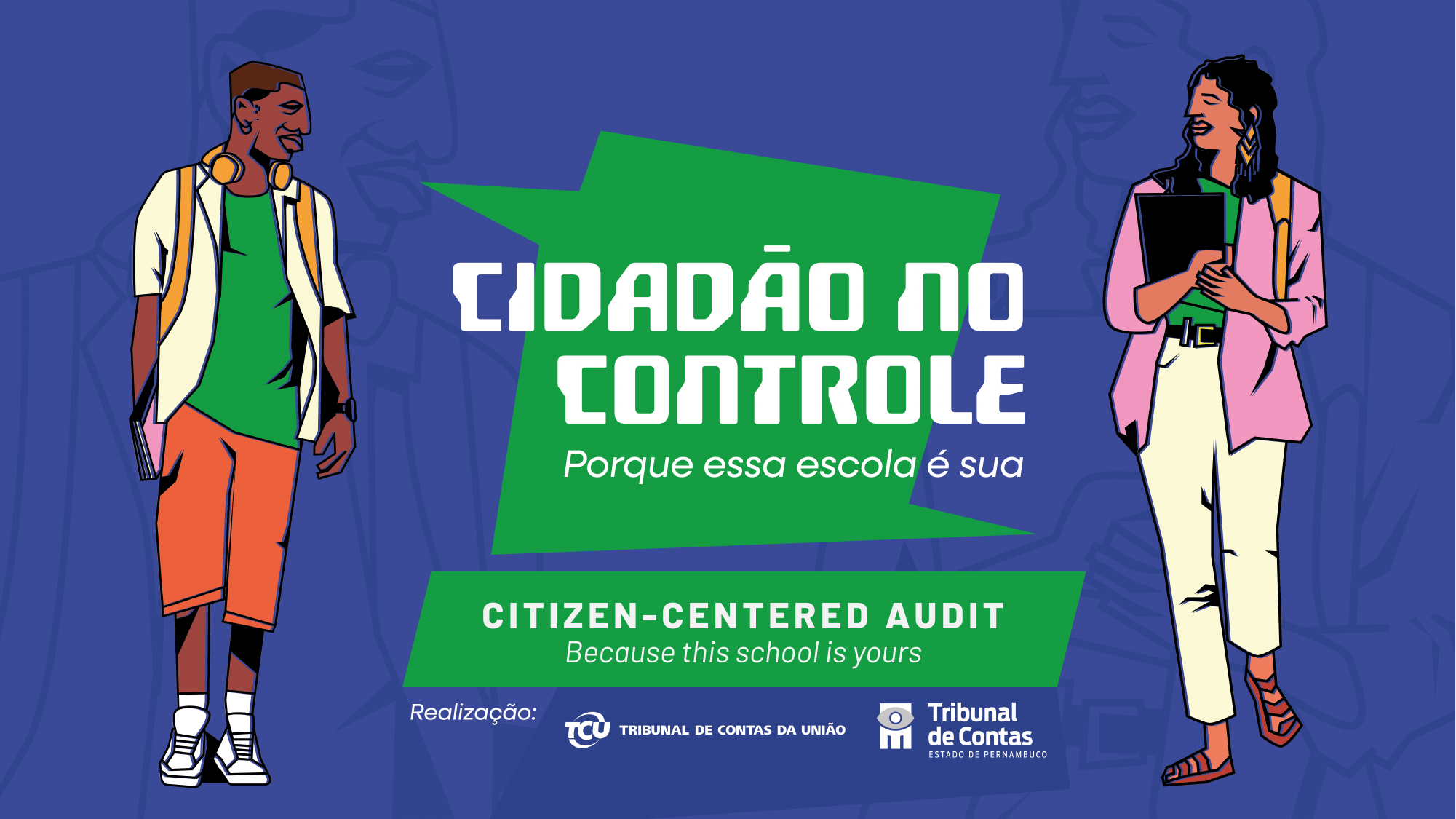

CITIZEN-CENTERED AUDIT
Because this school is yours